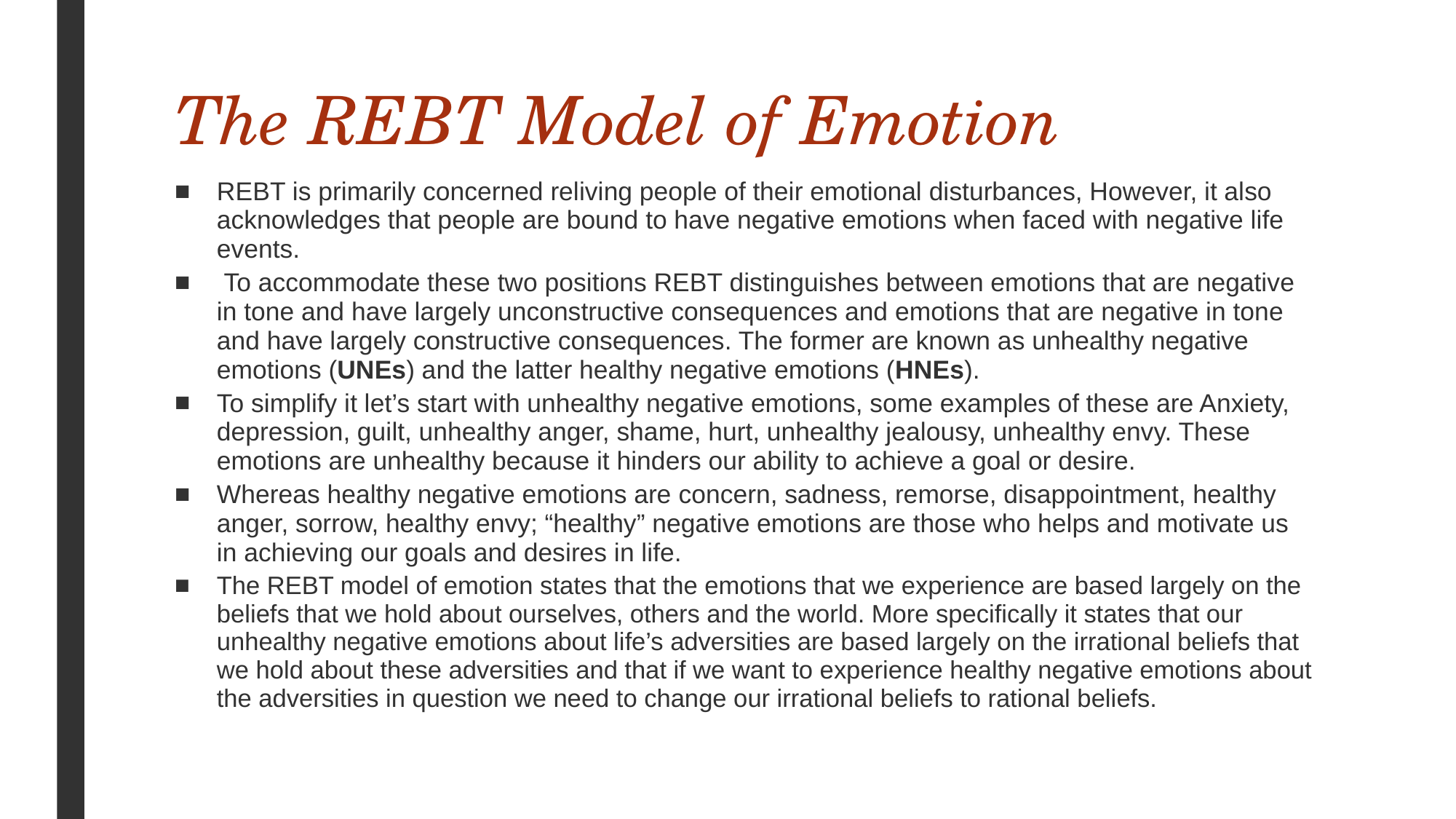

# The REBT Model of Emotion
REBT is primarily concerned reliving people of their emotional disturbances, However, it also acknowledges that people are bound to have negative emotions when faced with negative life events.
 To accommodate these two positions REBT distinguishes between emotions that are negative in tone and have largely unconstructive consequences and emotions that are negative in tone and have largely constructive consequences. The former are known as unhealthy negative emotions (UNEs) and the latter healthy negative emotions (HNEs).
To simplify it let’s start with unhealthy negative emotions, some examples of these are Anxiety, depression, guilt, unhealthy anger, shame, hurt, unhealthy jealousy, unhealthy envy. These emotions are unhealthy because it hinders our ability to achieve a goal or desire.
Whereas healthy negative emotions are concern, sadness, remorse, disappointment, healthy anger, sorrow, healthy envy; “healthy” negative emotions are those who helps and motivate us in achieving our goals and desires in life.
The REBT model of emotion states that the emotions that we experience are based largely on the beliefs that we hold about ourselves, others and the world. More specifically it states that our unhealthy negative emotions about life’s adversities are based largely on the irrational beliefs that we hold about these adversities and that if we want to experience healthy negative emotions about the adversities in question we need to change our irrational beliefs to rational beliefs.